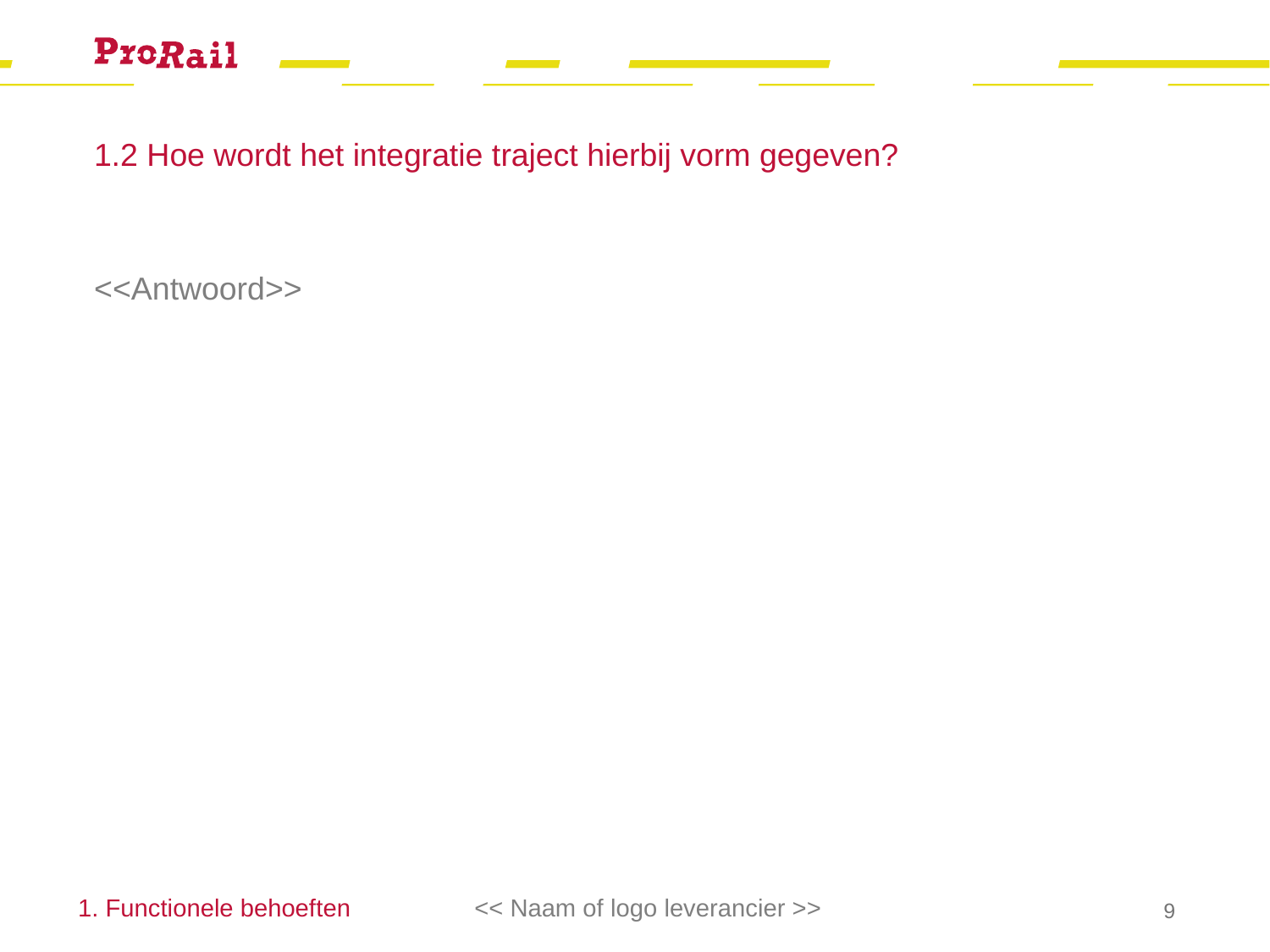

# 1.2 Hoe wordt het integratie traject hierbij vorm gegeven?
<<Antwoord>>
1. Functionele behoeften
<< Naam of logo leverancier >>
9